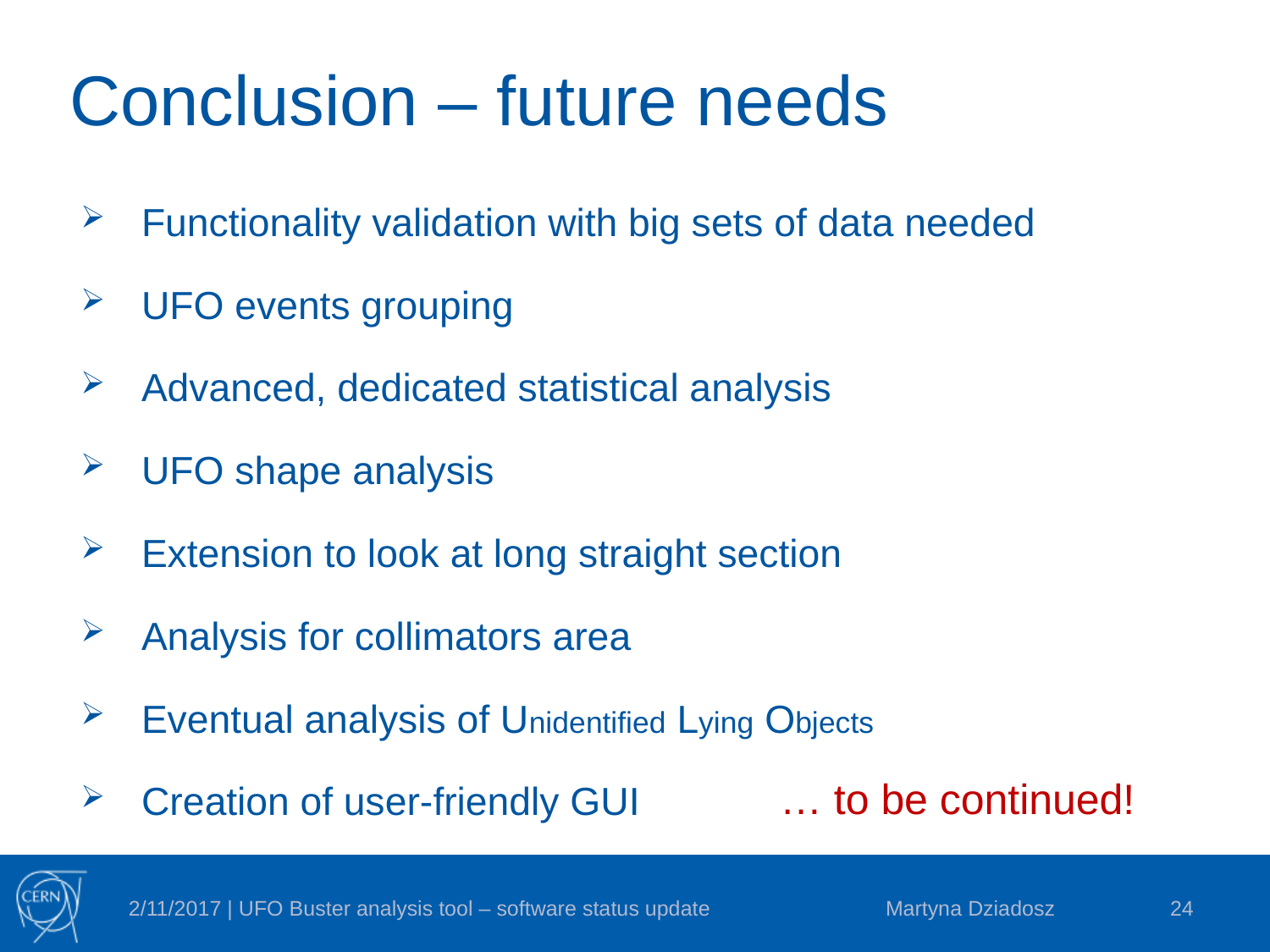

# Conclusion – future needs
Functionality validation with big sets of data needed
UFO events grouping
Advanced, dedicated statistical analysis
UFO shape analysis
Extension to look at long straight section
Analysis for collimators area
Eventual analysis of Unidentified Lying Objects
Creation of user-friendly GUI
… to be continued!
2/11/2017 | UFO Buster analysis tool – software status update
Martyna Dziadosz
24